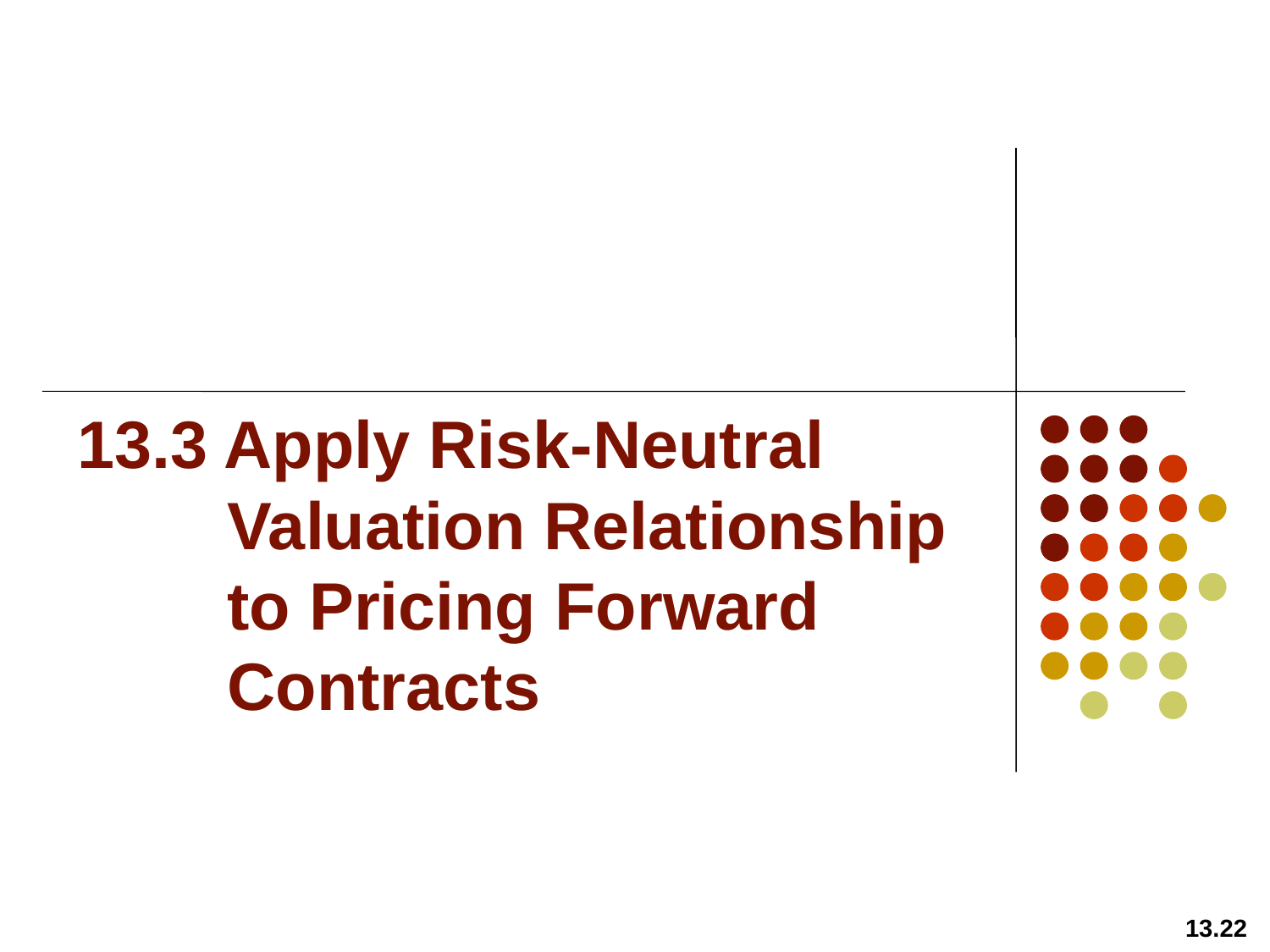

# 13.3 Apply Risk-Neutral Valuation Relationship to Pricing Forward Contracts
13.22